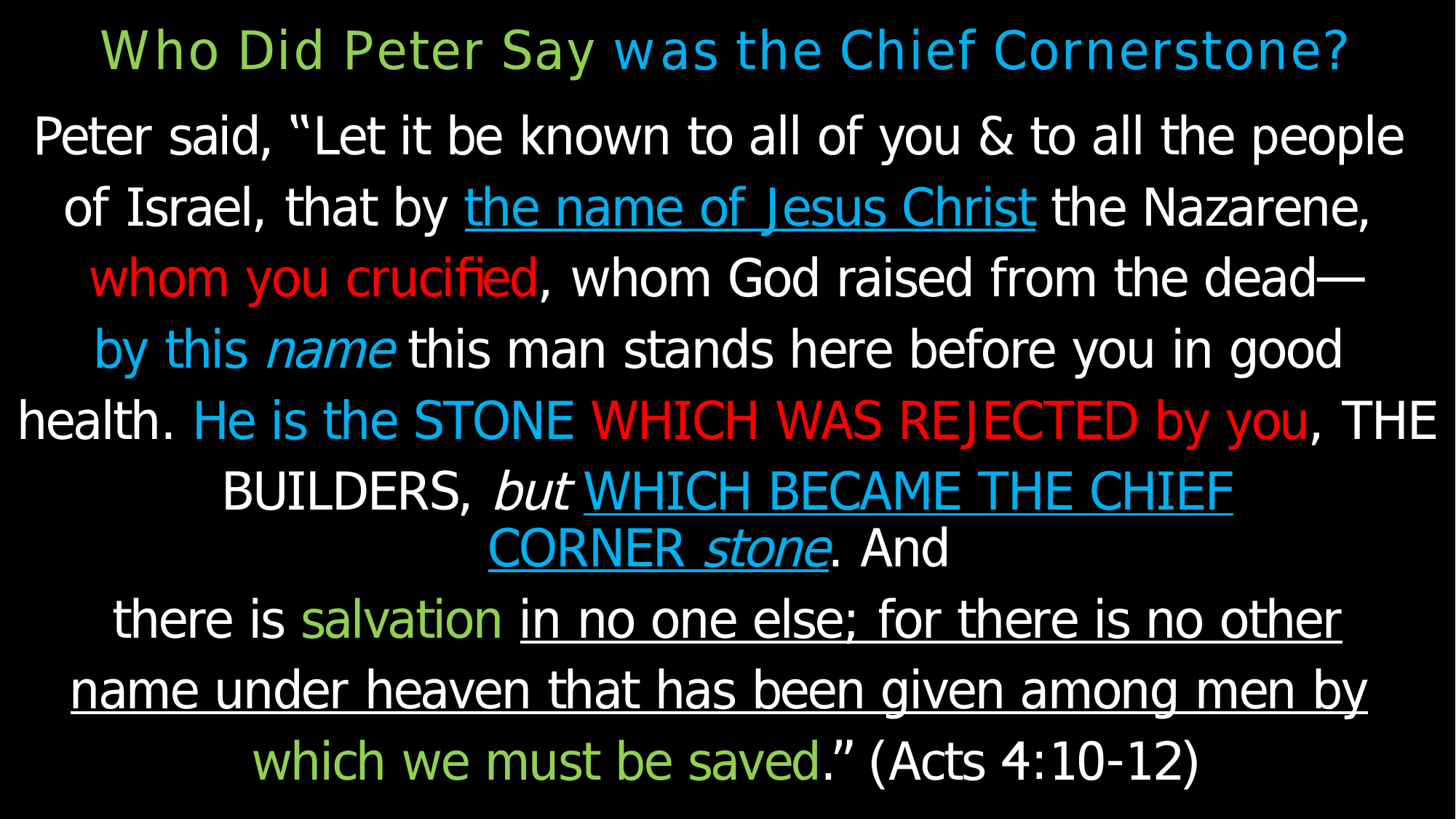

# Who Did Peter Say was the Chief Cornerstone?
Peter said, “Let it be known to all of you & to all the people
of Israel, that by the name of Jesus Christ the Nazarene,
whom you crucified, whom God raised from the dead—
by this name this man stands here before you in good
health. He is the stone which was rejected by you, the
builders, but which became the chief corner stone. And
there is salvation in no one else; for there is no other
name under heaven that has been given among men by
which we must be saved.” (Acts 4:10-12)